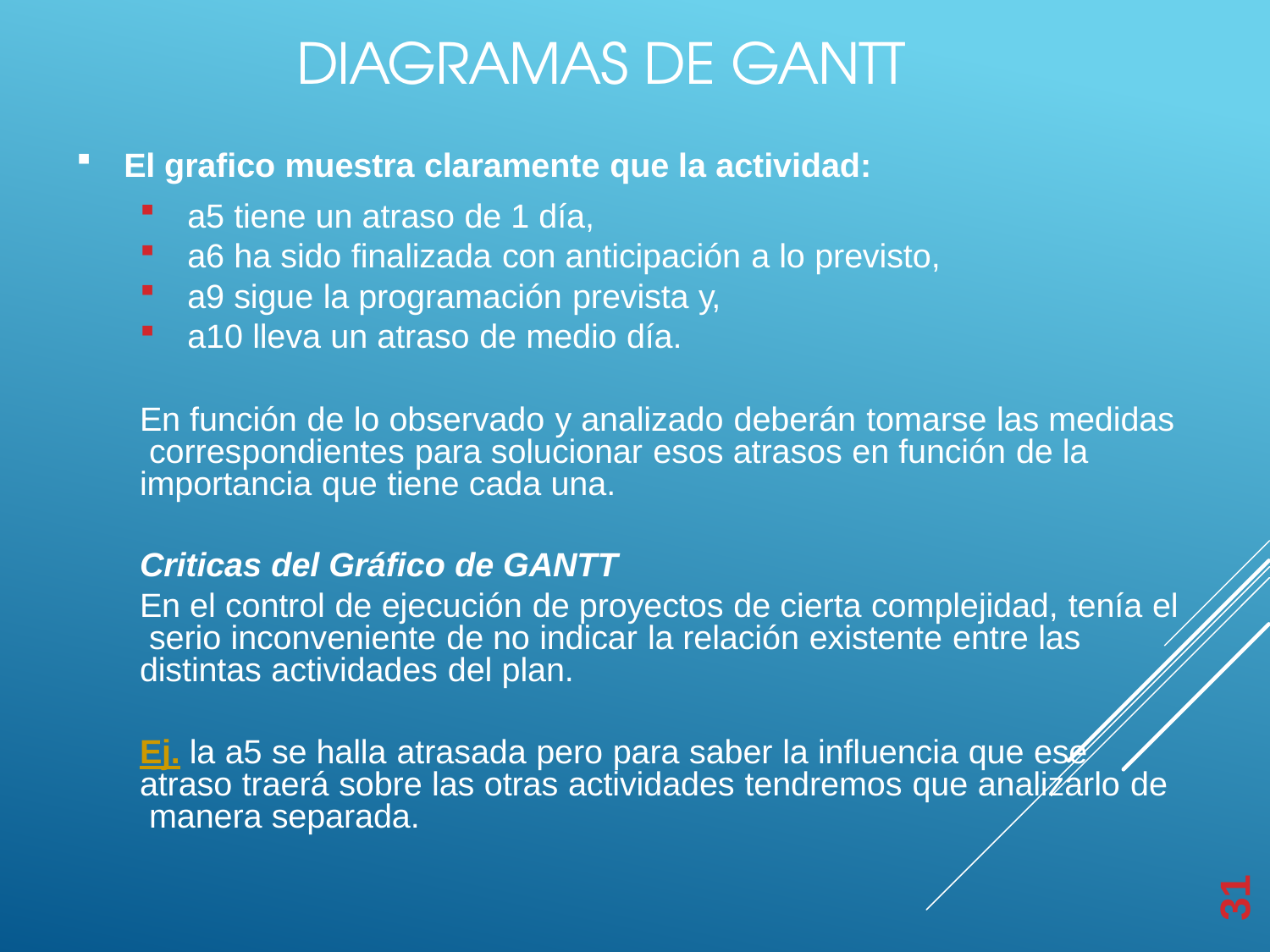

# DIAGRAMAS DE GANTT
El grafico muestra claramente que la actividad:
a5 tiene un atraso de 1 día,
a6 ha sido finalizada con anticipación a lo previsto,
a9 sigue la programación prevista y,
a10 lleva un atraso de medio día.

En función de lo observado y analizado deberán tomarse las medidas  correspondientes para solucionar esos atrasos en función de la  importancia que tiene cada una.

Criticas del Gráfico de GANTT
En el control de ejecución de proyectos de cierta complejidad, tenía el  serio inconveniente de no indicar la relación existente entre las  distintas actividades del plan.

Ej. la a5 se halla atrasada pero para saber la influencia que ese  atraso traerá sobre las otras actividades tendremos que analizarlo de  manera separada.
31